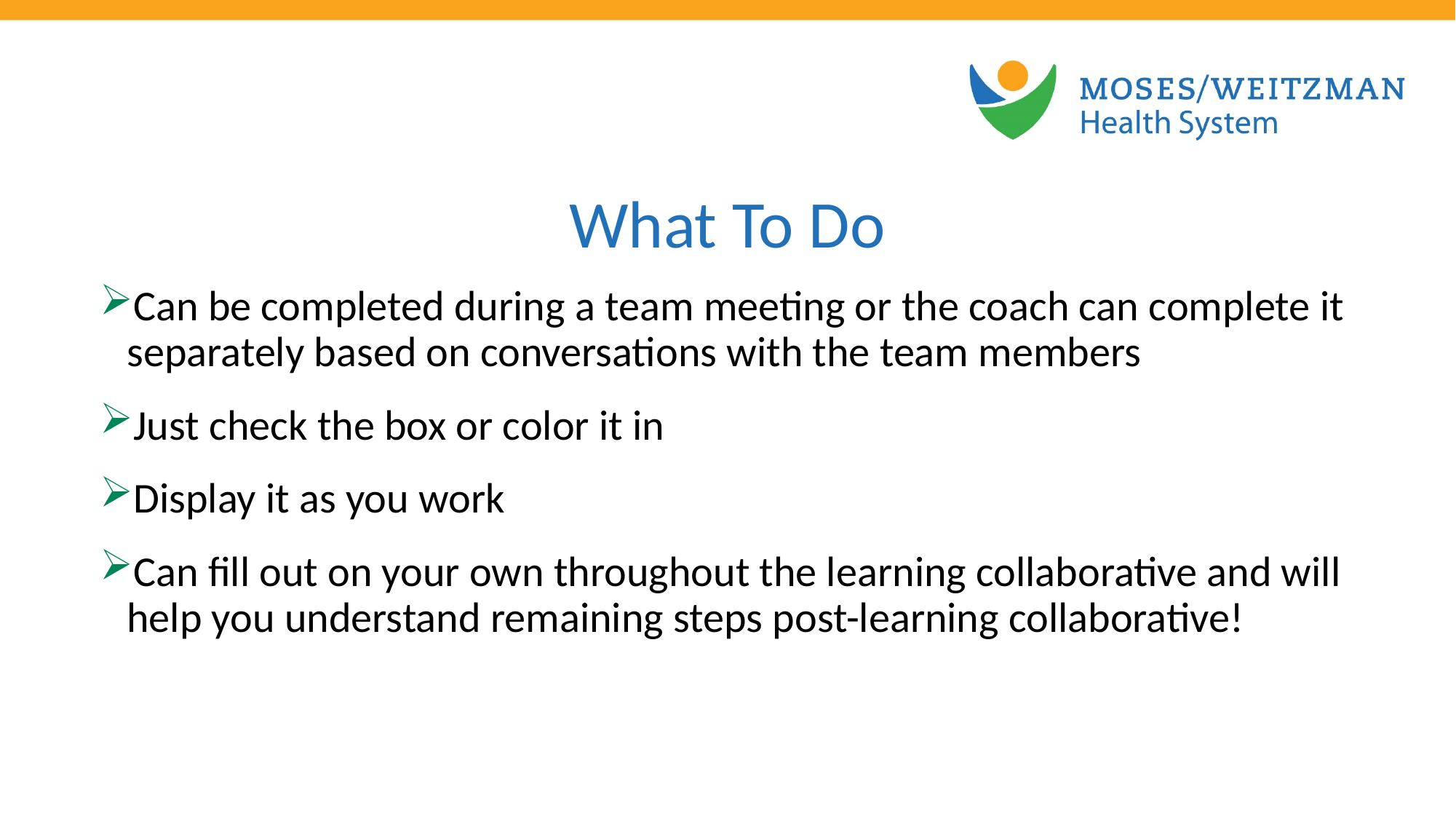

What To Do
Can be completed during a team meeting or the coach can complete it separately based on conversations with the team members
Just check the box or color it in
Display it as you work
Can fill out on your own throughout the learning collaborative and will help you understand remaining steps post-learning collaborative!